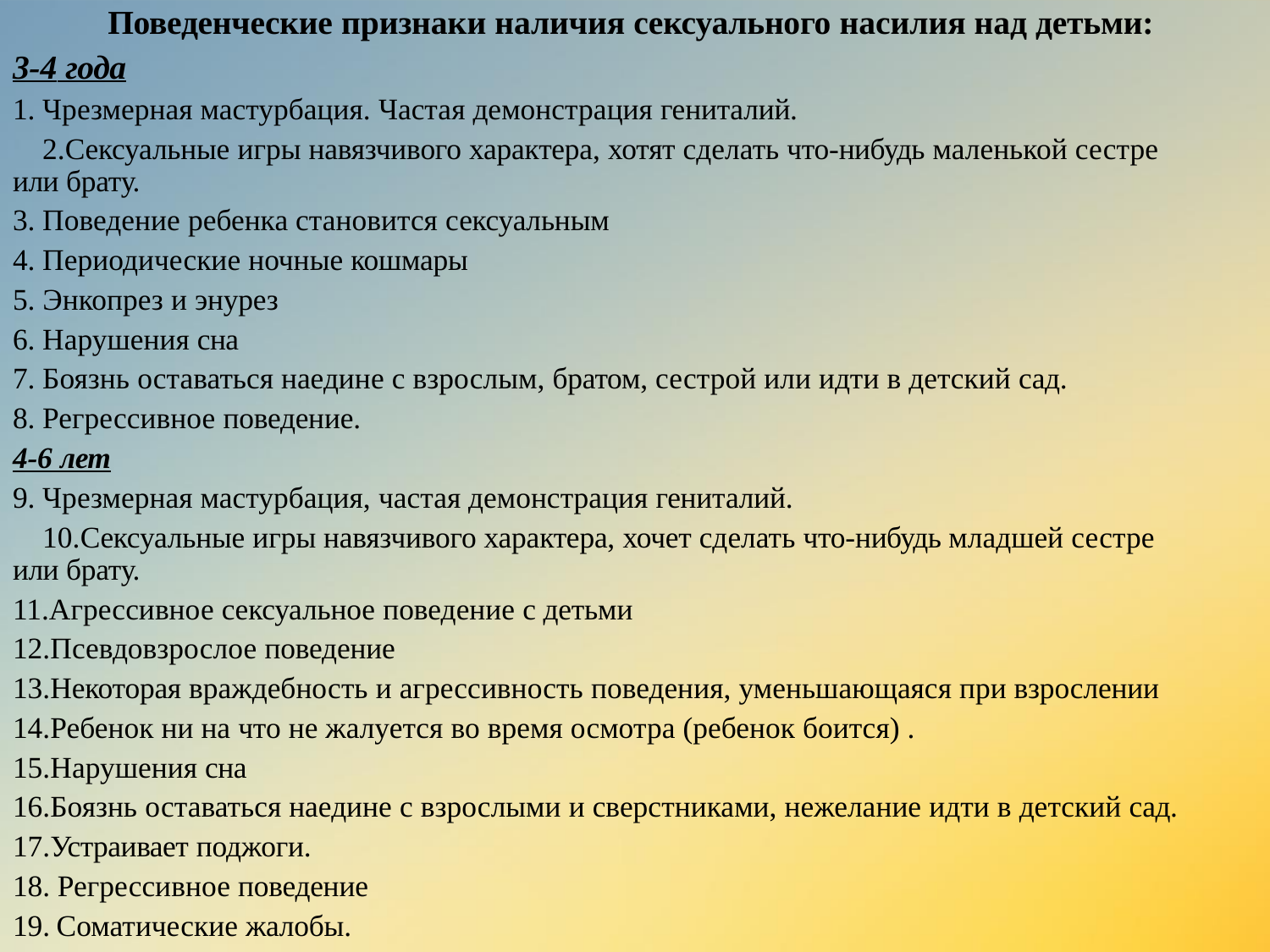

# Поведенческие признаки наличия сексуального насилия над детьми:
3-4 года
Чрезмерная мастурбация. Частая демонстрация гениталий.
Сексуальные игры навязчивого характера, хотят сделать что-нибудь маленькой сестре или брату.
Поведение ребенка становится сексуальным
Периодические ночные кошмары
Энкопрез и энурез
Нарушения сна
Боязнь оставаться наедине с взрослым, братом, сестрой или идти в детский сад.
Регрессивное поведение.
4-6 лет
Чрезмерная мастурбация, частая демонстрация гениталий.
Сексуальные игры навязчивого характера, хочет сделать что-нибудь младшей сестре или брату.
Агрессивное сексуальное поведение с детьми
Псевдовзрослое поведение
Некоторая враждебность и агрессивность поведения, уменьшающаяся при взрослении
Ребенок ни на что не жалуется во время осмотра (ребенок боится) .
Нарушения сна
Боязнь оставаться наедине с взрослыми и сверстниками, нежелание идти в детский сад.
Устраивает поджоги.
Регрессивное поведение
Соматические жалобы.